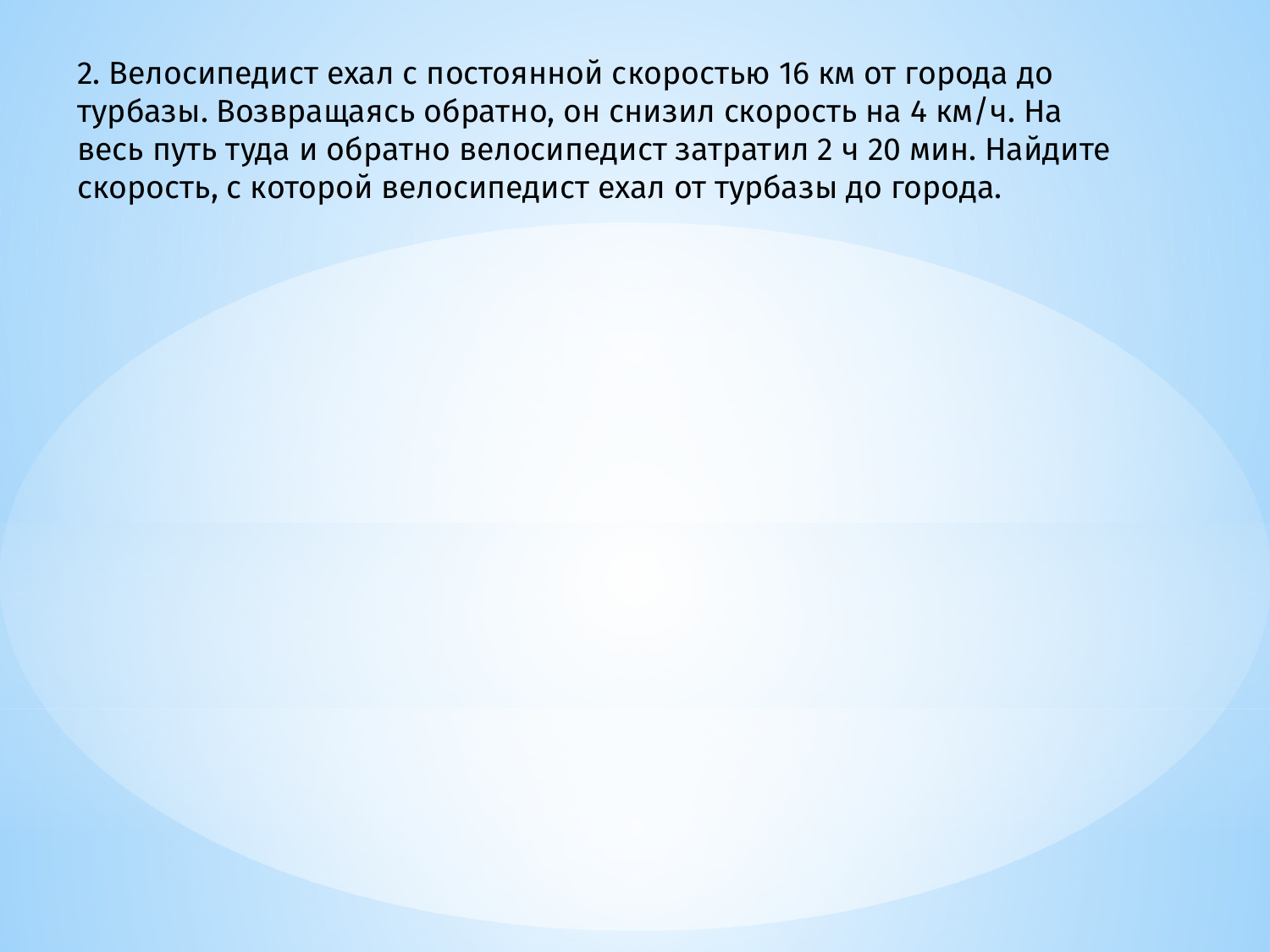

2. Велосипедист ехал с постоянной скоростью 16 км от города до турбазы. Возвращаясь обратно, он снизил скорость на 4 км/ч. На весь путь туда и обратно велосипедист затратил 2 ч 20 мин. Найдите скорость, с которой велосипедист ехал от турбазы до города.